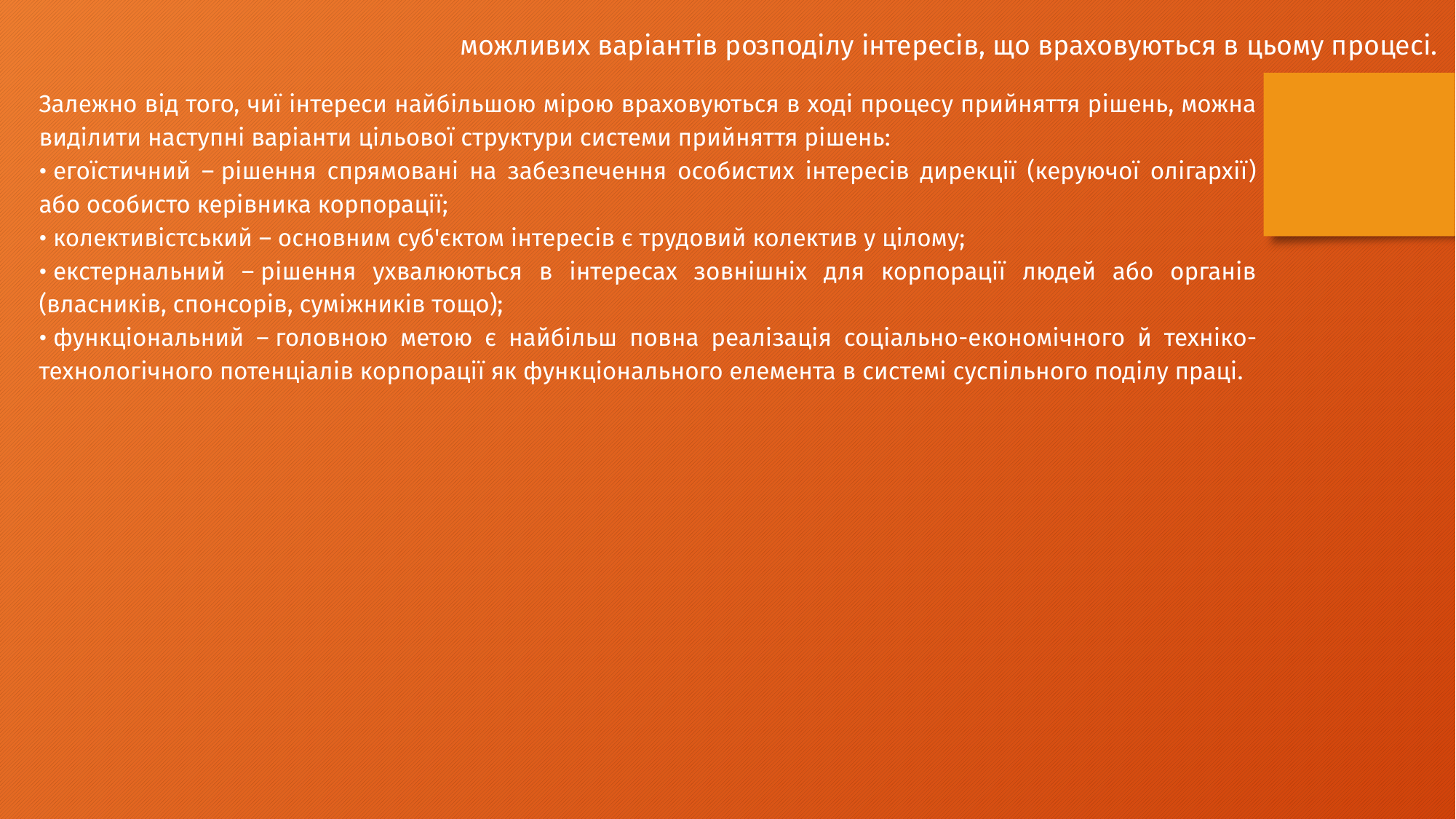

можливих варіантів розподілу інтересів, що враховуються в цьому процесі.
Залежно від того, чиї інтереси найбільшою мірою враховуються в ході процесу прийняття рішень, можна виділити наступні варіанти цільової структури системи прийняття рішень:
• егоїстичний – рішення спрямовані на забезпечення особистих інтересів дирекції (керуючої олігархії) або особисто керівника корпорації;
• колективістський – основним суб'єктом інтересів є трудовий колектив у цілому;
• екстернальний – рішення ухвалюються в інтересах зовнішніх для корпорації людей або органів (власників, спонсорів, суміжників тощо);
• функціональний – головною метою є найбільш повна реалізація соціально-економічного й техніко-технологічного потенціалів корпорації як функціонального елемента в системі суспільного поділу праці.